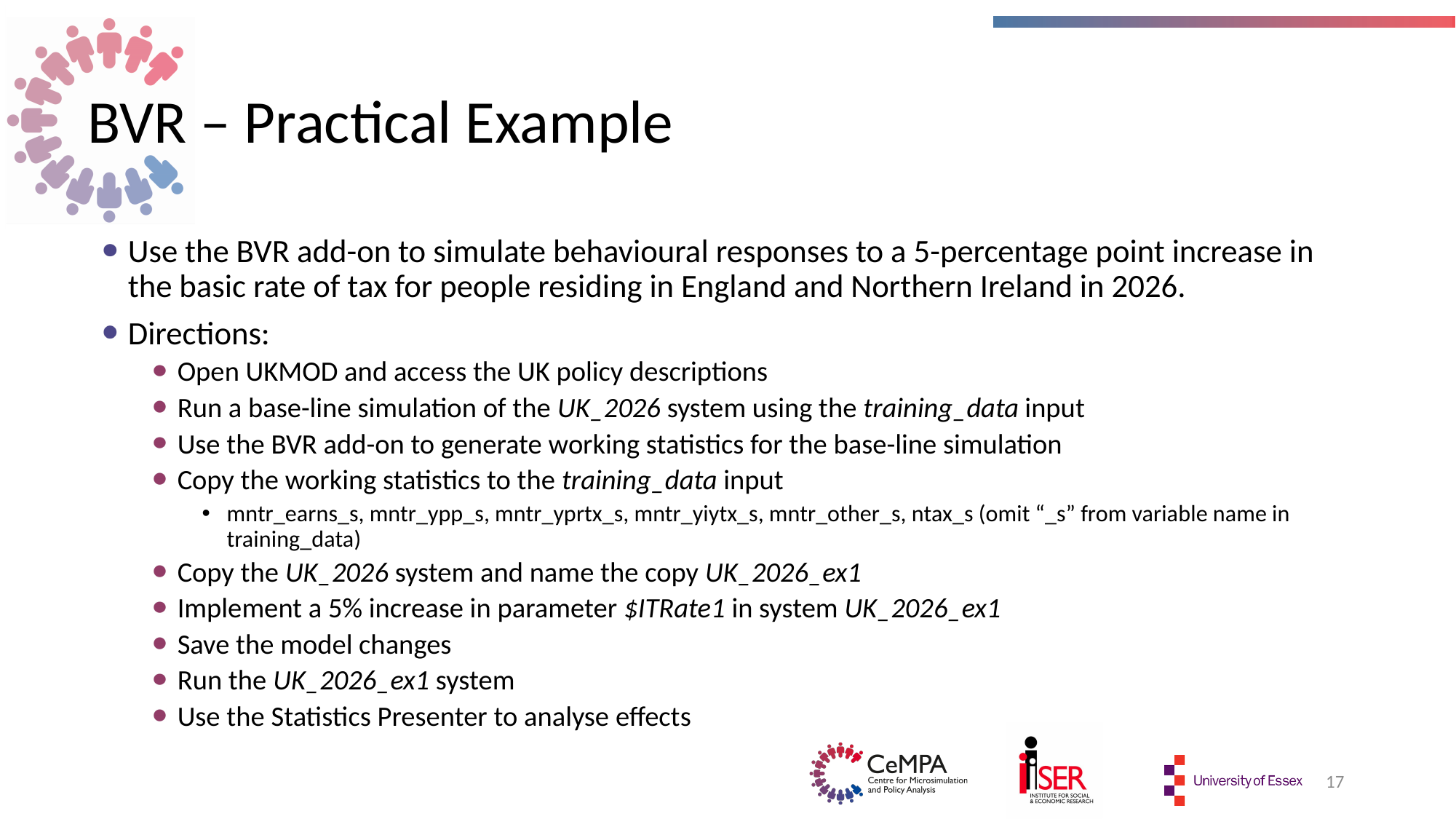

# BVR – Practical Example
Use the BVR add-on to simulate behavioural responses to a 5-percentage point increase in the basic rate of tax for people residing in England and Northern Ireland in 2026.
Directions:
Open UKMOD and access the UK policy descriptions
Run a base-line simulation of the UK_2026 system using the training_data input
Use the BVR add-on to generate working statistics for the base-line simulation
Copy the working statistics to the training_data input
mntr_earns_s, mntr_ypp_s, mntr_yprtx_s, mntr_yiytx_s, mntr_other_s, ntax_s (omit “_s” from variable name in training_data)
Copy the UK_2026 system and name the copy UK_2026_ex1
Implement a 5% increase in parameter $ITRate1 in system UK_2026_ex1
Save the model changes
Run the UK_2026_ex1 system
Use the Statistics Presenter to analyse effects

17